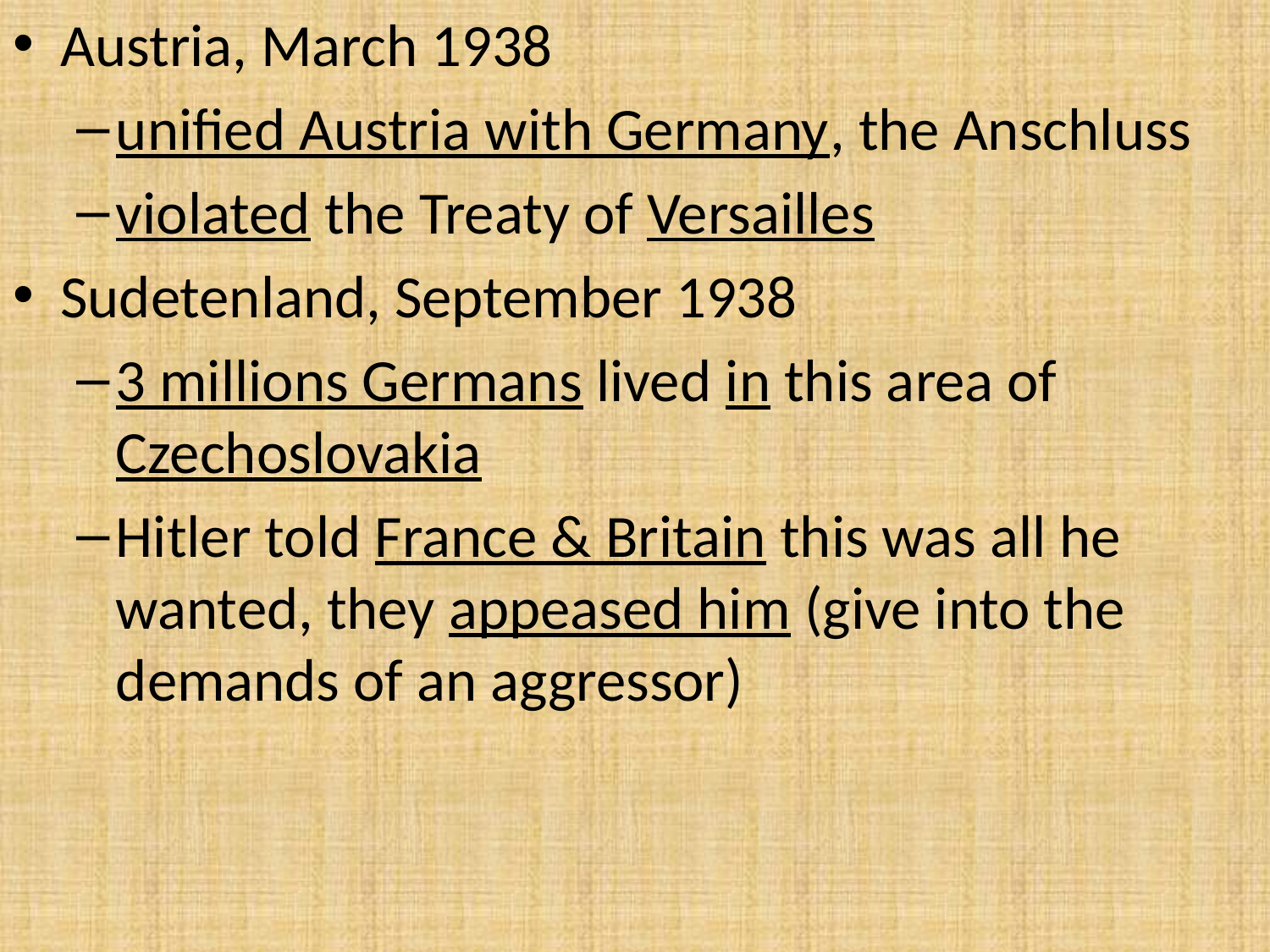

Austria, March 1938
unified Austria with Germany, the Anschluss
violated the Treaty of Versailles
Sudetenland, September 1938
3 millions Germans lived in this area of Czechoslovakia
Hitler told France & Britain this was all he wanted, they appeased him (give into the demands of an aggressor)